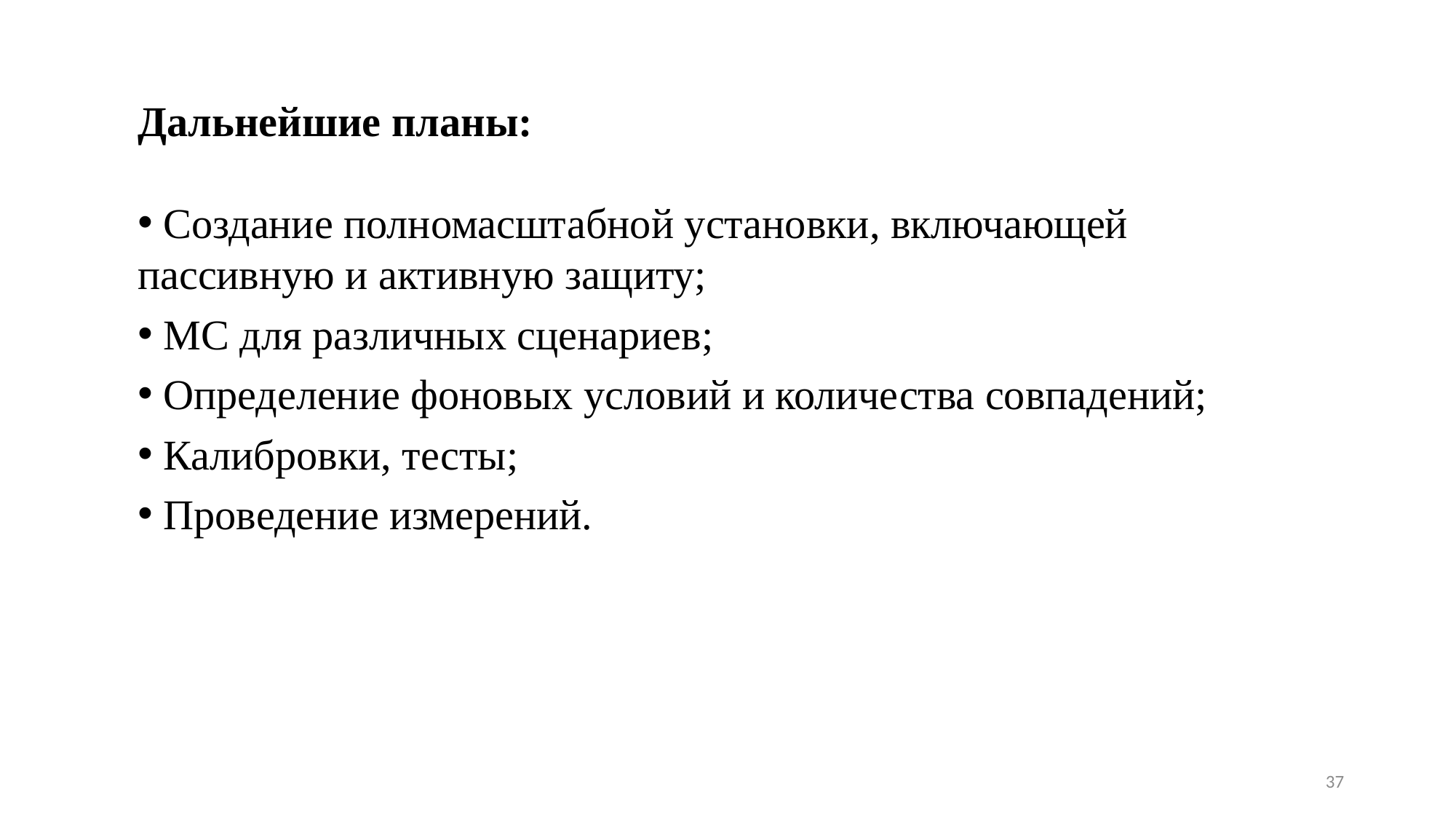

Дальнейшие планы:

 Создание полномасштабной установки, включающей пассивную и активную защиту;
 МС для различных сценариев;
 Определение фоновых условий и количества совпадений;
 Калибровки, тесты;
 Проведение измерений.
37